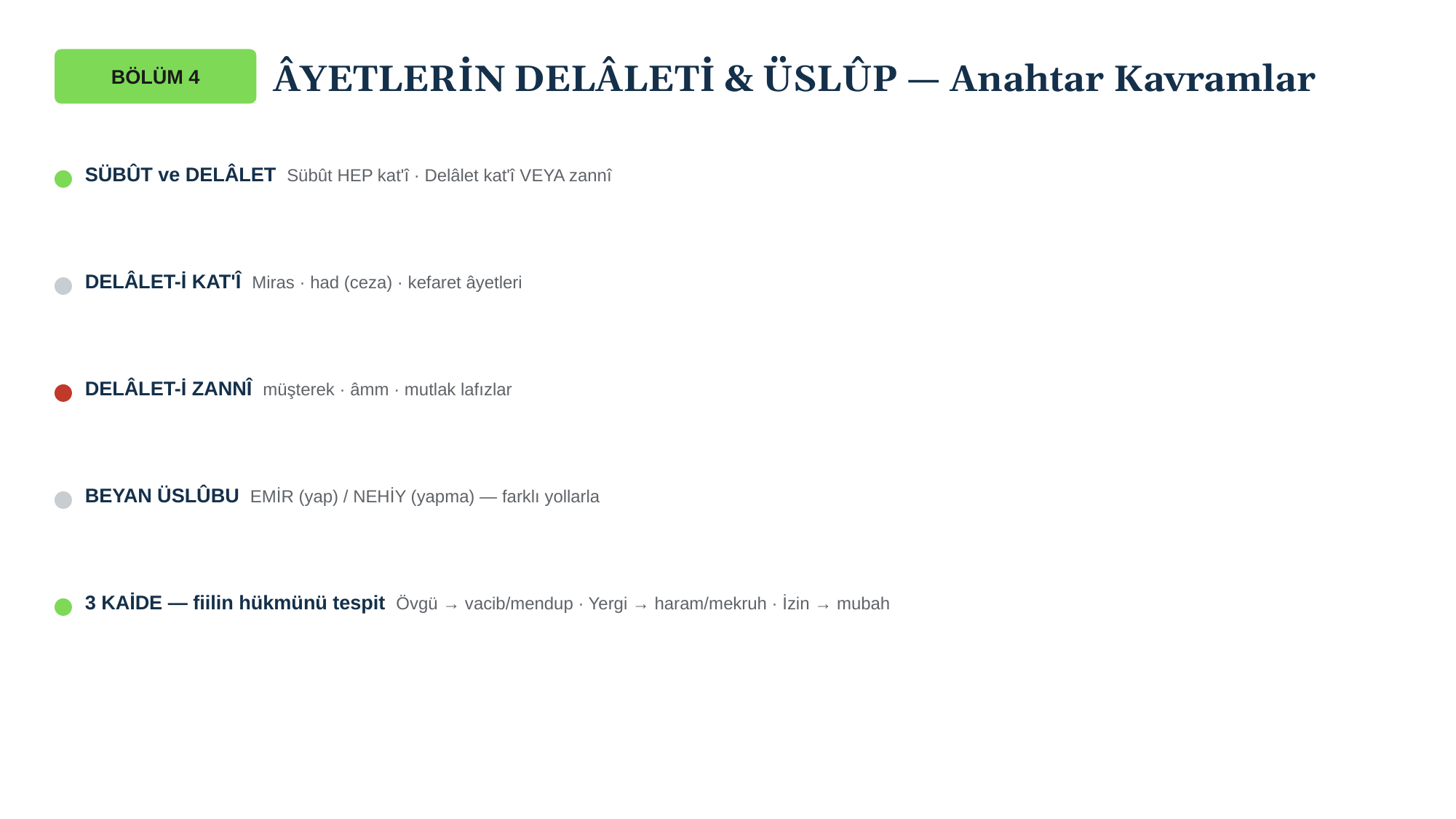

ÂYETLERİN DELÂLETİ & ÜSLÛP — Anahtar Kavramlar

BÖLÜM 4
SÜBÛT ve DELÂLET  Sübût HEP kat'î · Delâlet kat'î VEYA zannî

DELÂLET-İ KAT'Î  Miras · had (ceza) · kefaret âyetleri

DELÂLET-İ ZANNÎ  müşterek · âmm · mutlak lafızlar

BEYAN ÜSLÛBU  EMİR (yap) / NEHİY (yapma) — farklı yollarla

3 KAİDE — fiilin hükmünü tespit  Övgü → vacib/mendup · Yergi → haram/mekruh · İzin → mubah